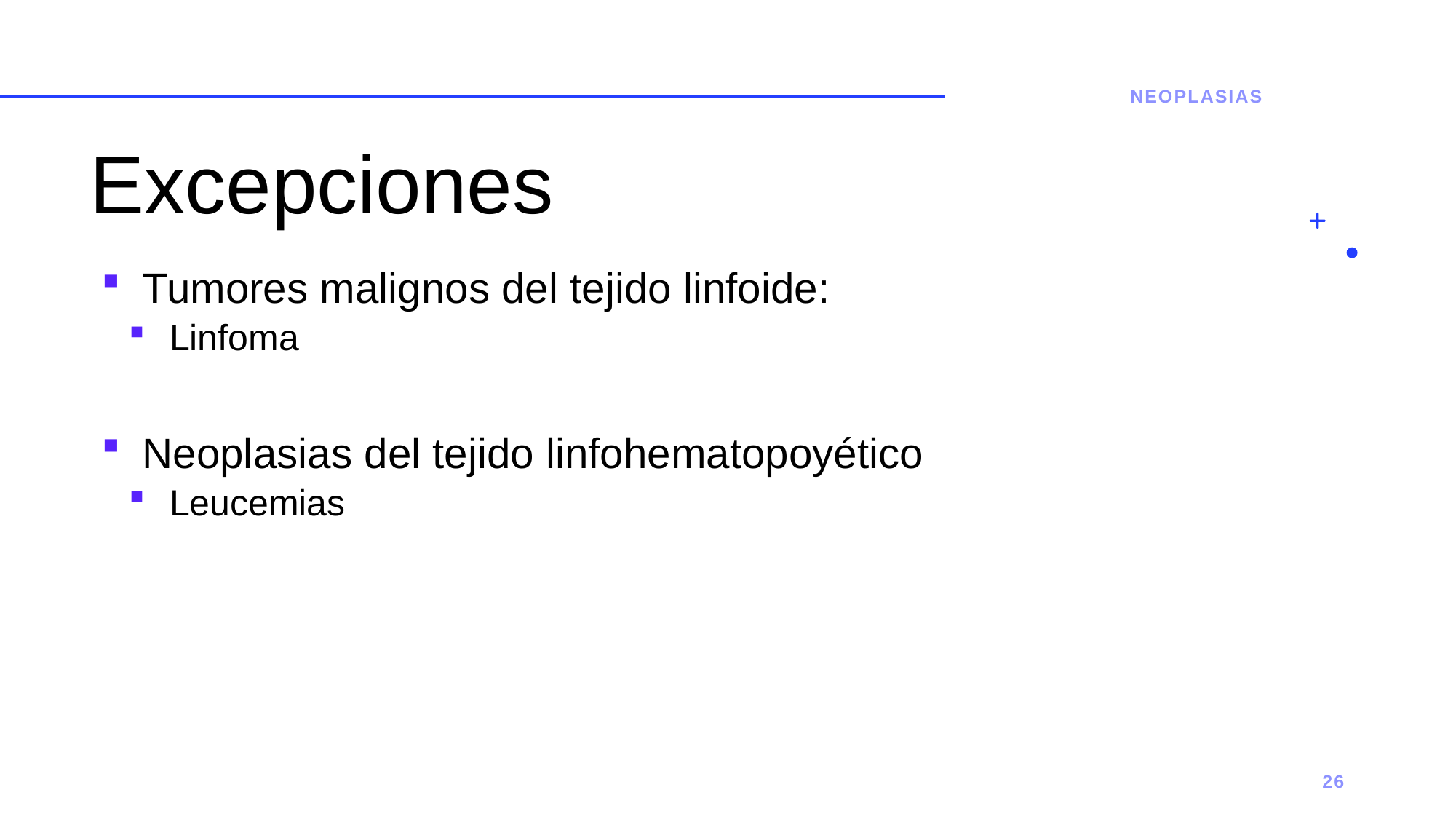

Neoplasias
# Excepciones
Tumores malignos del tejido linfoide:
Linfoma

Neoplasias del tejido linfohematopoyético
Leucemias
26